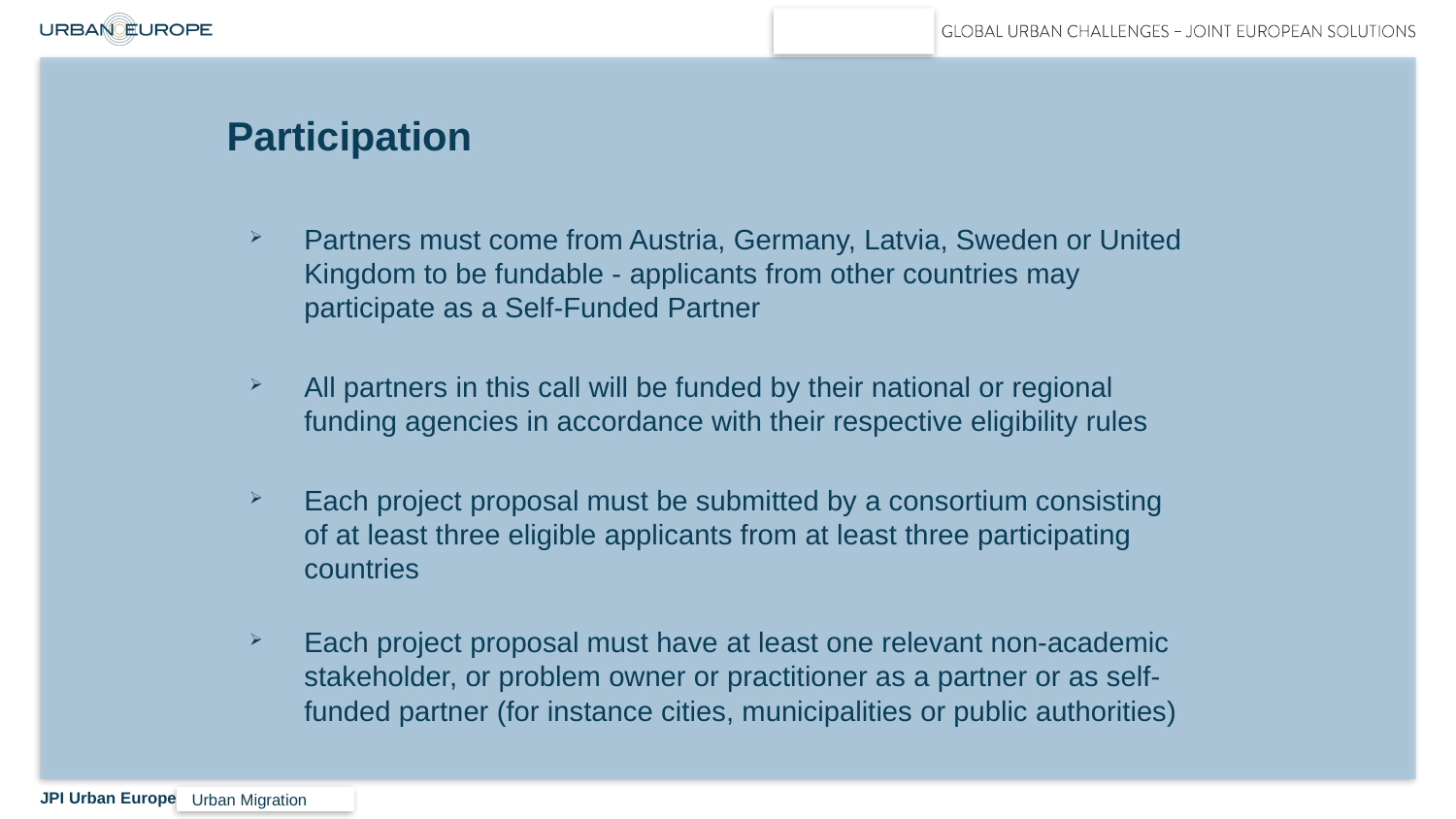

# Participation
Partners must come from Austria, Germany, Latvia, Sweden or United Kingdom to be fundable - applicants from other countries may participate as a Self-Funded Partner

All partners in this call will be funded by their national or regional funding agencies in accordance with their respective eligibility rules

Each project proposal must be submitted by a consortium consisting of at least three eligible applicants from at least three participating countries
Each project proposal must have at least one relevant non-academic stakeholder, or problem owner or practitioner as a partner or as self-funded partner (for instance cities, municipalities or public authorities)
Urban Migration